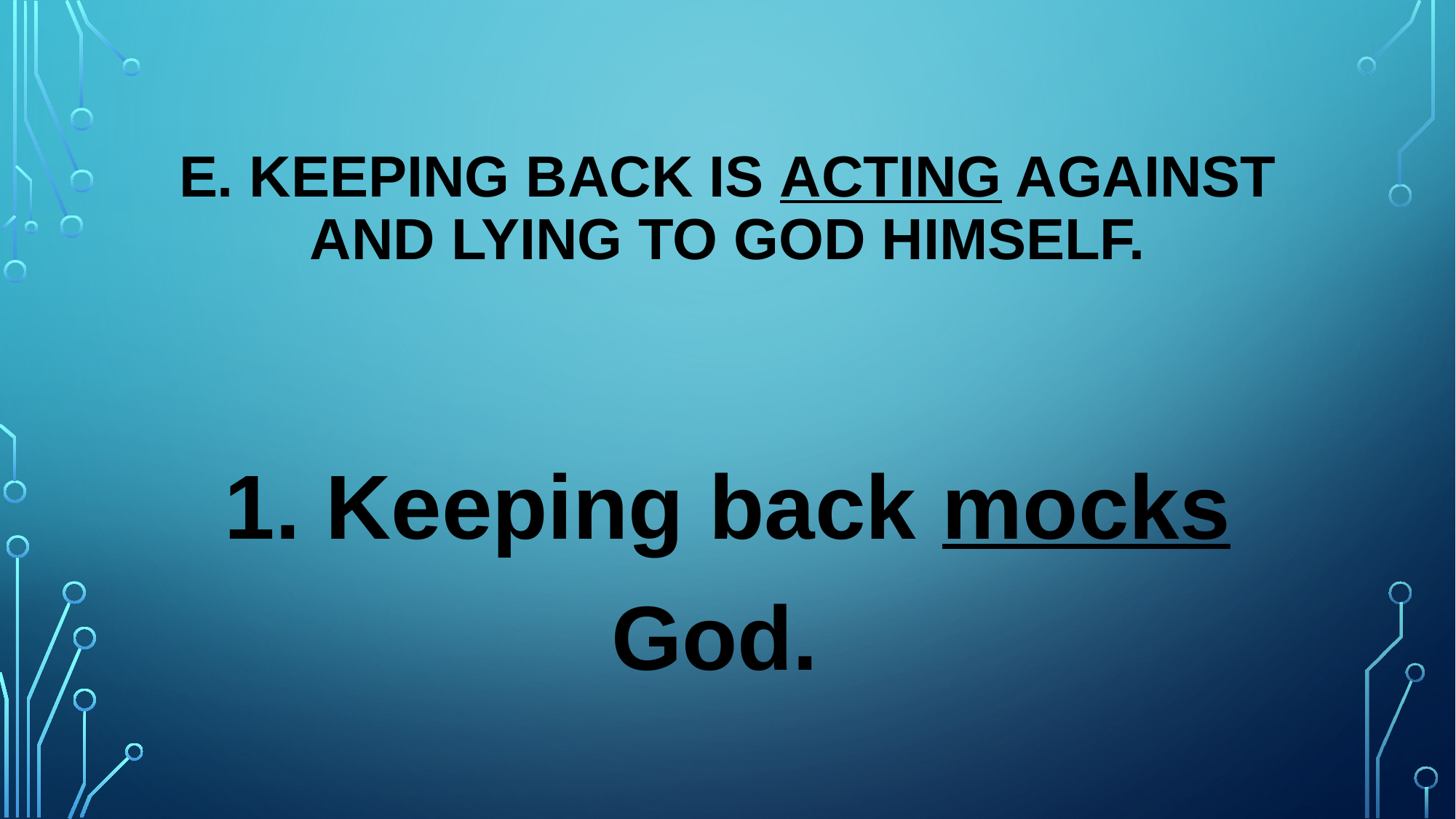

# e. Keeping back is acting against and lying to God Himself.
1. Keeping back mocks God.